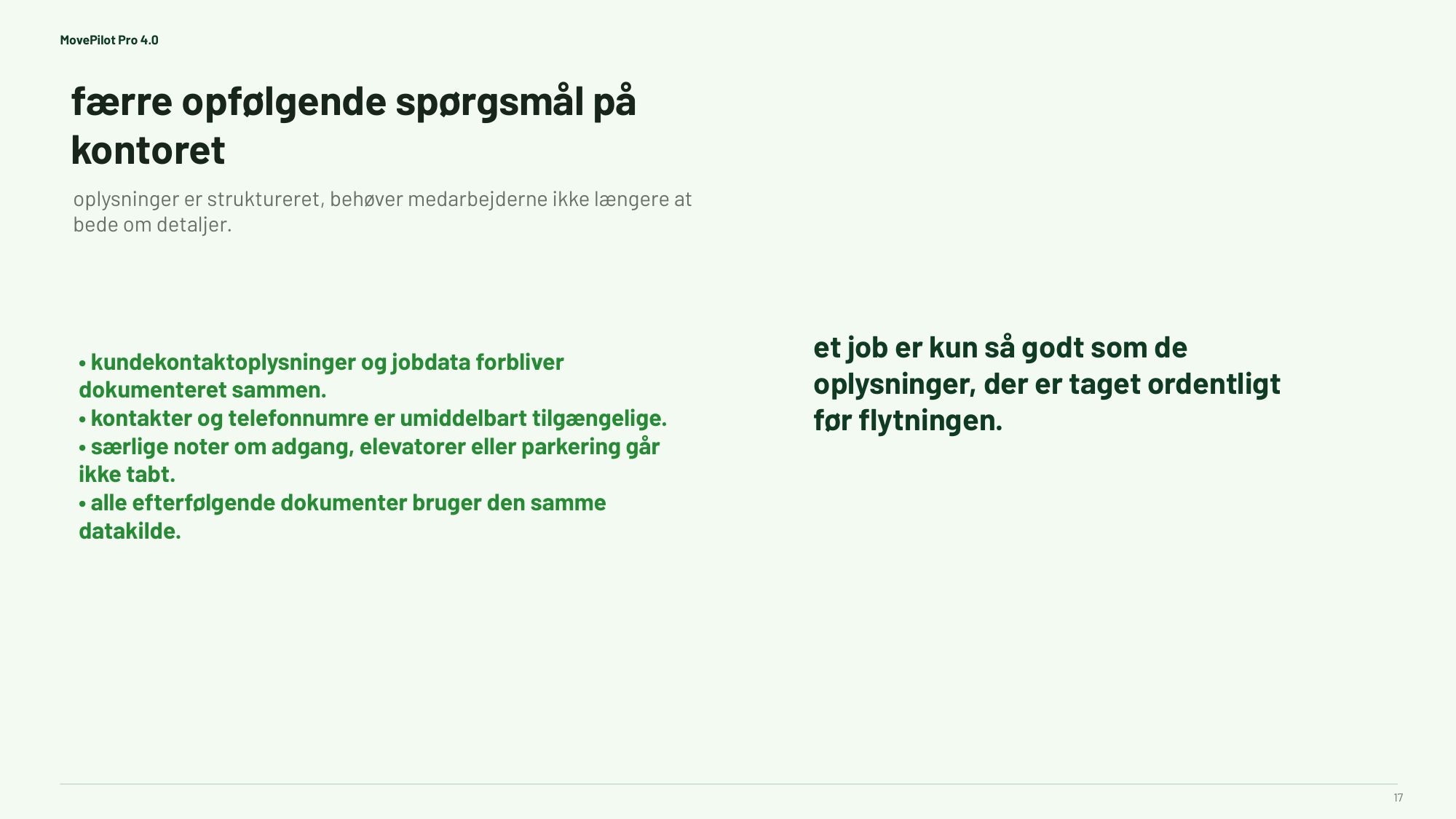

MovePilot Pro 4.0
færre opfølgende spørgsmål på kontoret
et job er kun så godt som de oplysninger, der er taget ordentligt før flytningen.
oplysninger er struktureret, behøver medarbejderne ikke længere at bede om detaljer.
• kundekontaktoplysninger og jobdata forbliver dokumenteret sammen.
• kontakter og telefonnumre er umiddelbart tilgængelige.
• særlige noter om adgang, elevatorer eller parkering går ikke tabt.
• alle efterfølgende dokumenter bruger den samme datakilde.

17